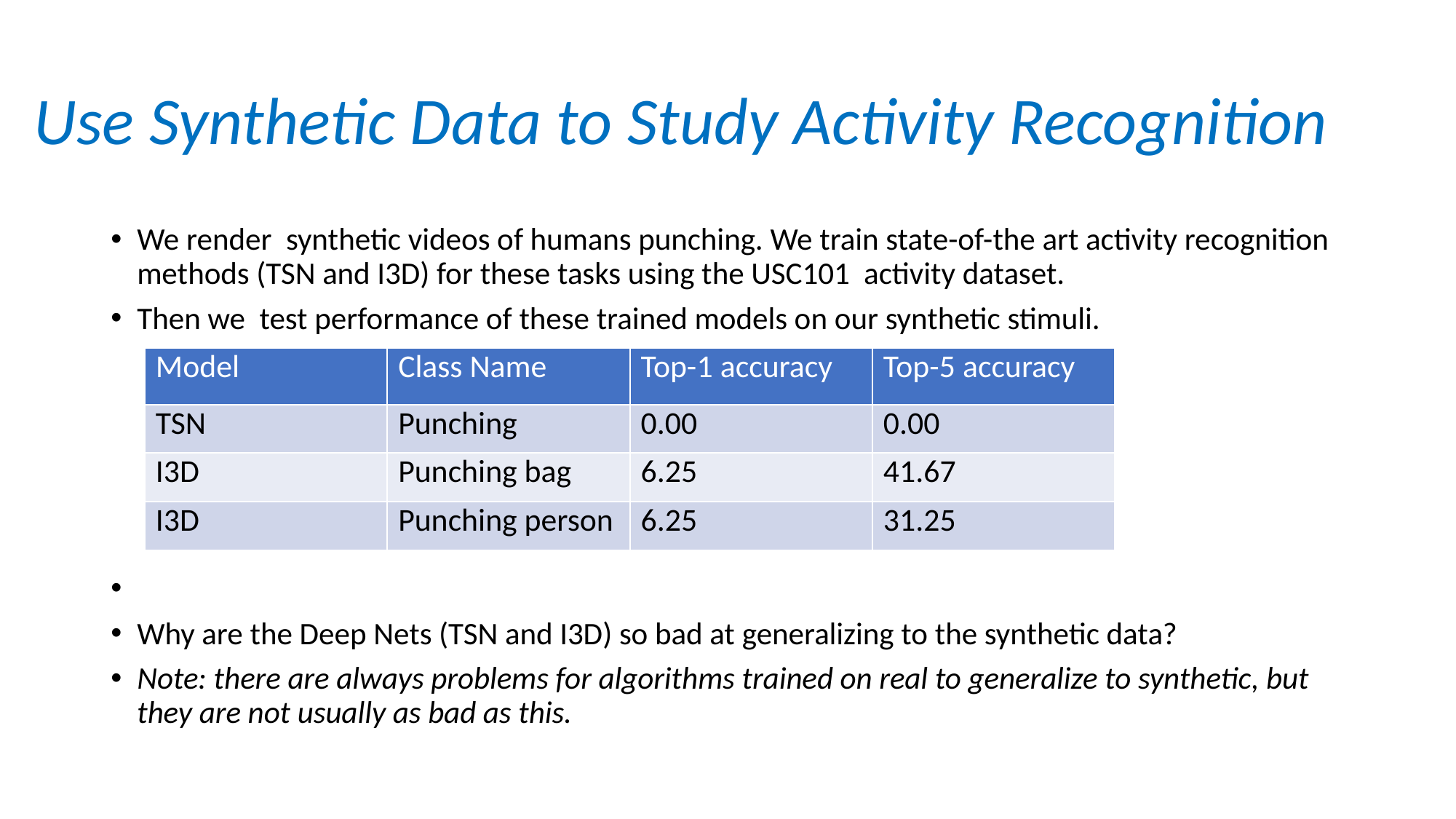

# Use Synthetic Data to Study Activity Recognition
We render  synthetic videos of humans punching. We train state-of-the art activity recognition methods (TSN and I3D) for these tasks using the USC101  activity dataset.
Then we  test performance of these trained models on our synthetic stimuli.

Why are the Deep Nets (TSN and I3D) so bad at generalizing to the synthetic data?
Note: there are always problems for algorithms trained on real to generalize to synthetic, but they are not usually as bad as this.
| Model | Class Name | Top-1 accuracy | Top-5 accuracy |
| --- | --- | --- | --- |
| TSN | Punching | 0.00 | 0.00 |
| I3D | Punching bag | 6.25 | 41.67 |
| I3D | Punching person | 6.25 | 31.25 |